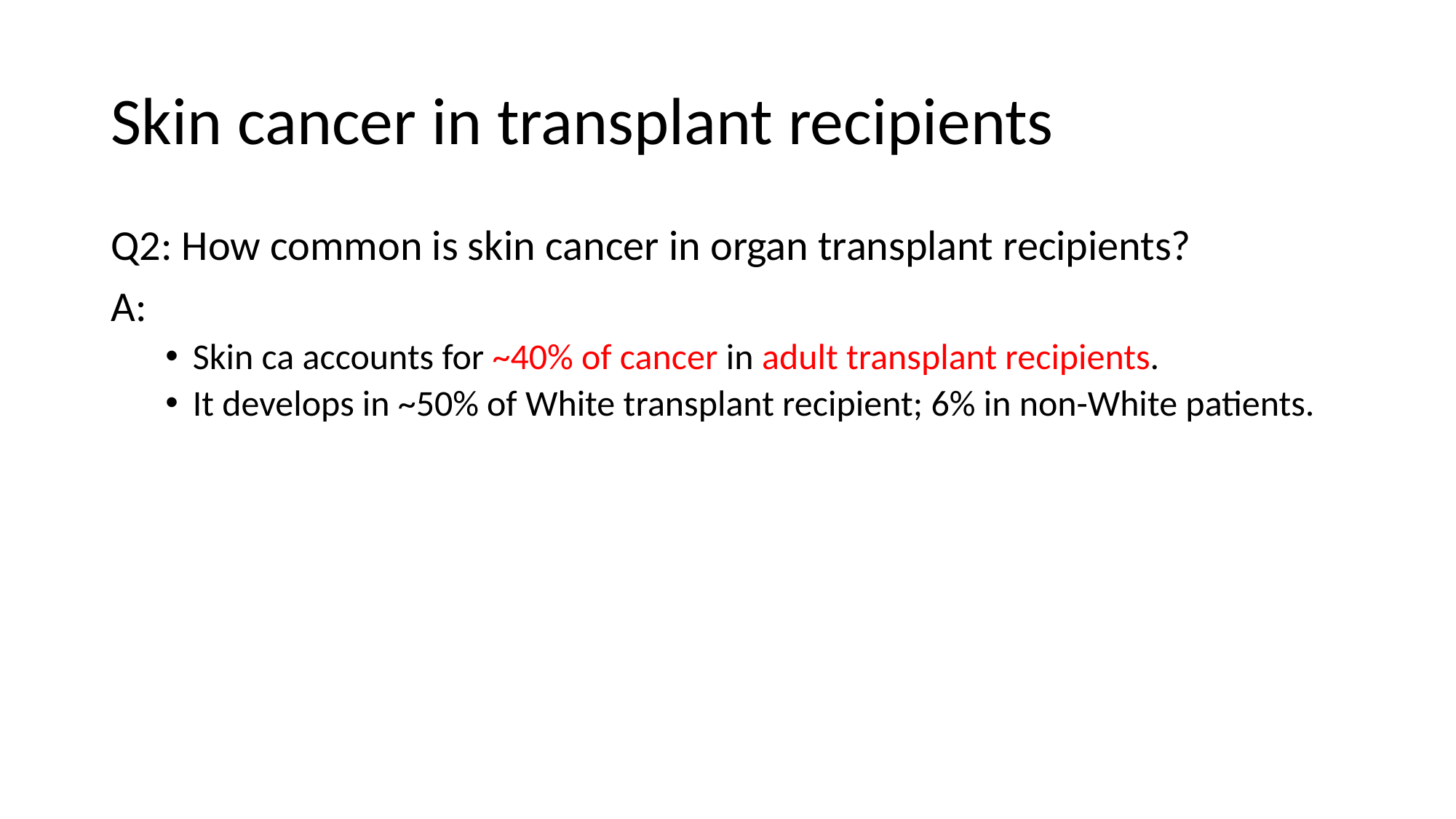

# Skin cancer in transplant recipients
Q2: How common is skin cancer in organ transplant recipients?
A:
Skin ca accounts for ~40% of cancer in adult transplant recipients.
It develops in ~50% of White transplant recipient; 6% in non-White patients.